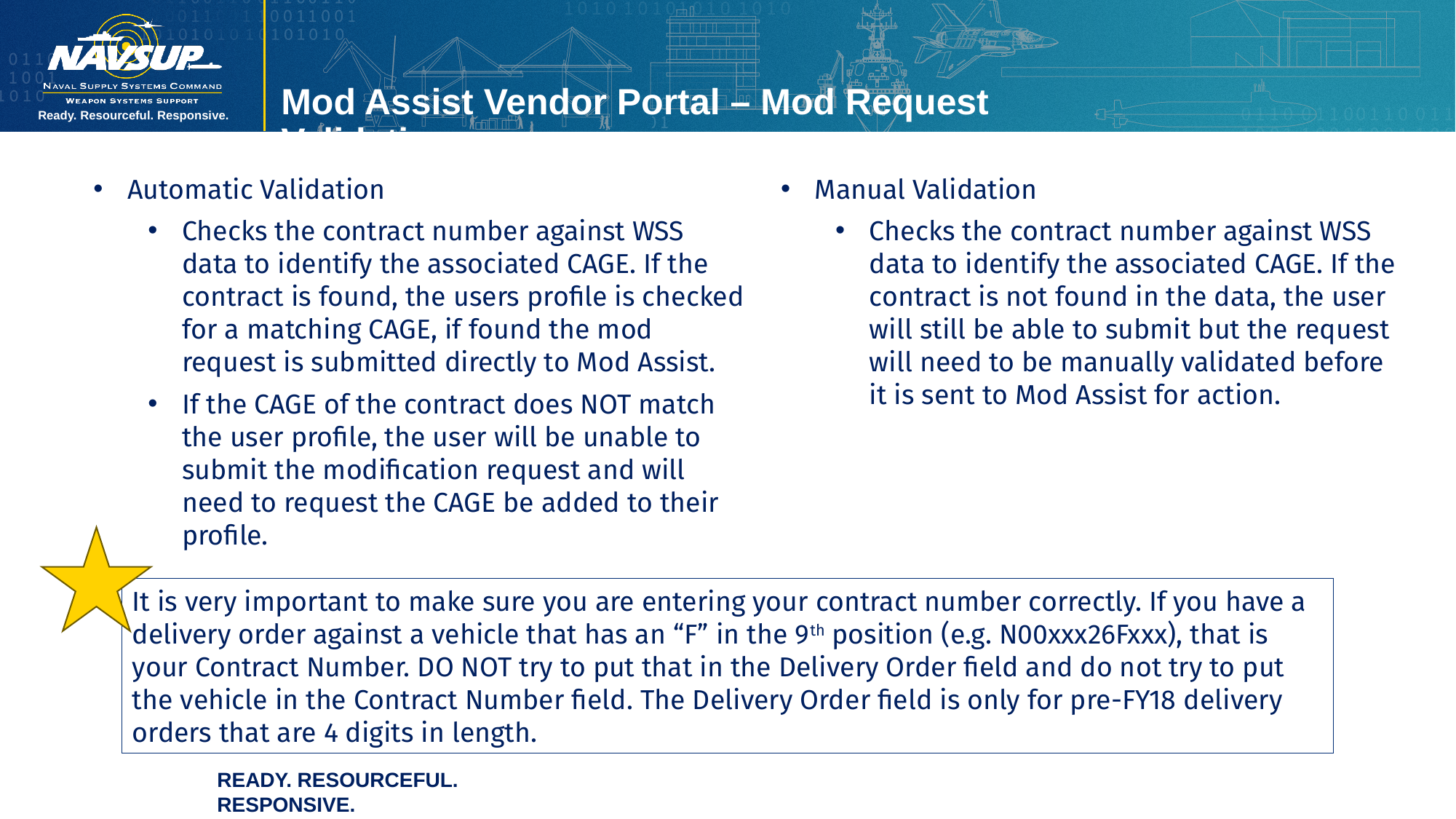

Mod Assist Vendor Portal – Mod Request Validation
Automatic Validation
Checks the contract number against WSS data to identify the associated CAGE. If the contract is found, the users profile is checked for a matching CAGE, if found the mod request is submitted directly to Mod Assist.
If the CAGE of the contract does NOT match the user profile, the user will be unable to submit the modification request and will need to request the CAGE be added to their profile.
Manual Validation
Checks the contract number against WSS data to identify the associated CAGE. If the contract is not found in the data, the user will still be able to submit but the request will need to be manually validated before it is sent to Mod Assist for action.

It is very important to make sure you are entering your contract number correctly. If you have a delivery order against a vehicle that has an “F” in the 9th position (e.g. N00xxx26Fxxx), that is your Contract Number. DO NOT try to put that in the Delivery Order field and do not try to put the vehicle in the Contract Number field. The Delivery Order field is only for pre-FY18 delivery orders that are 4 digits in length.
READY. RESOURCEFUL. RESPONSIVE.